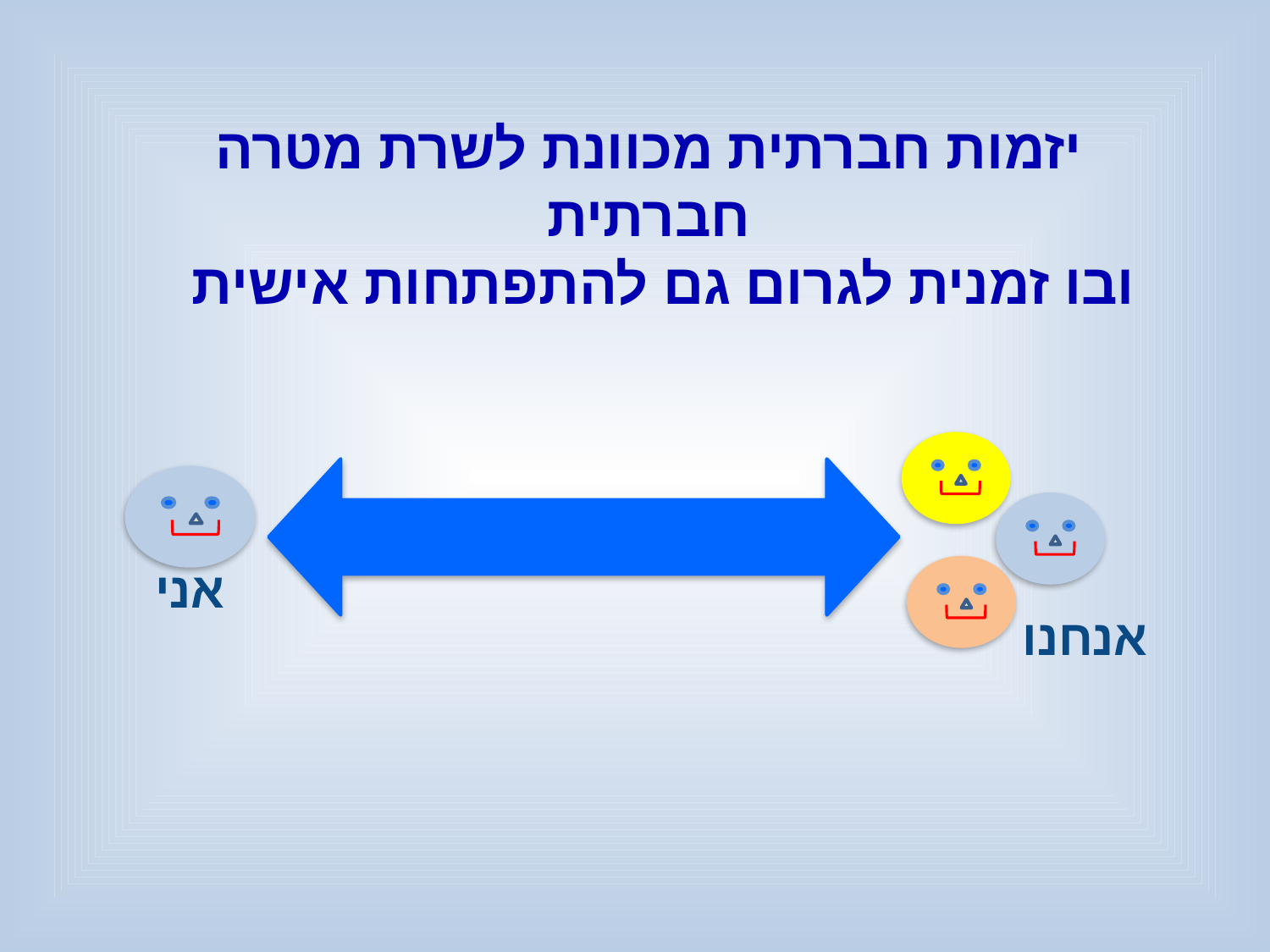

יזמות חברתית מכוונת לשרת מטרה חברתית
ובו זמנית לגרום גם להתפתחות אישית

אני
אנחנו